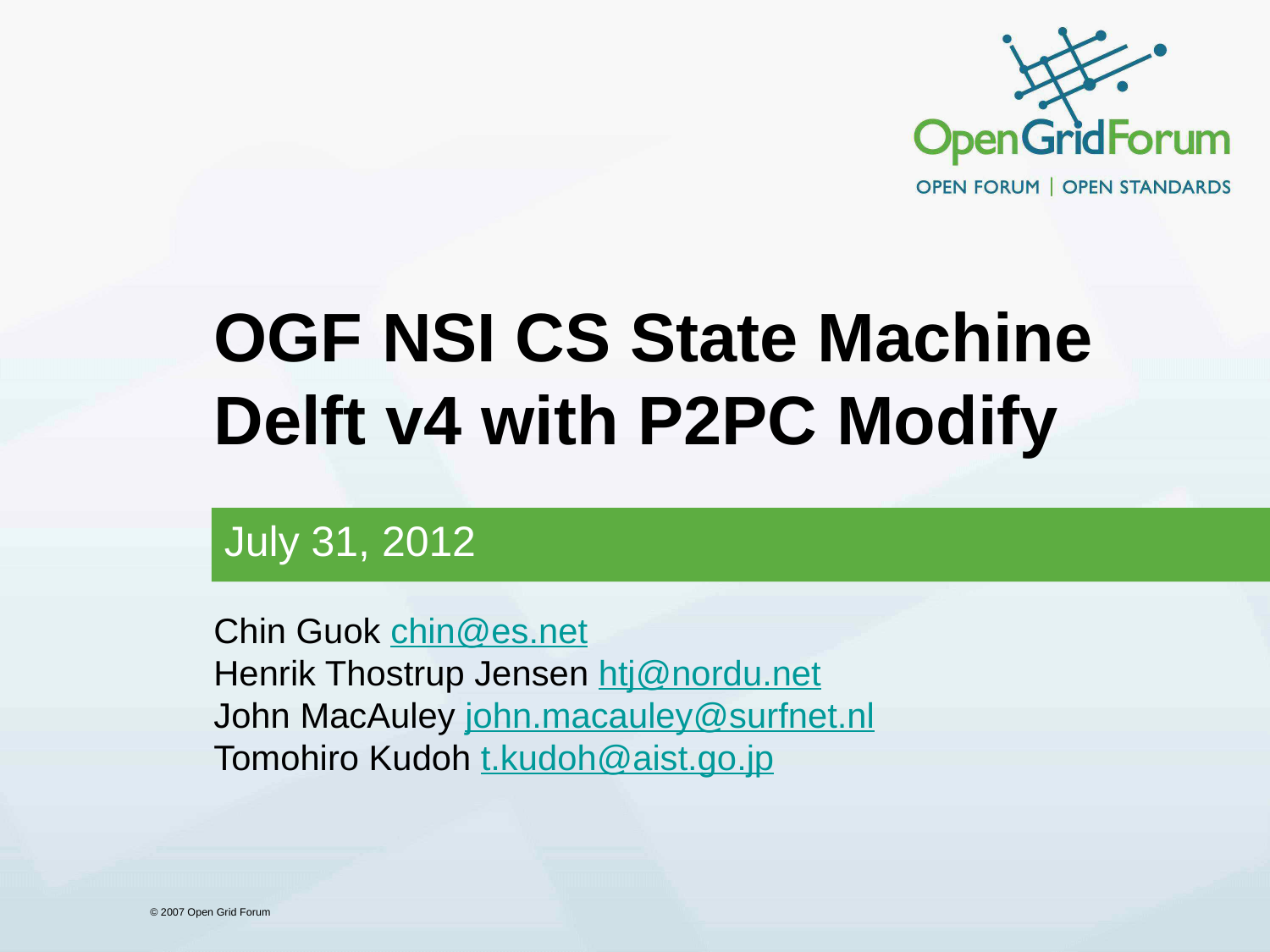

# OGF NSI CS State Machine Delft v4 with P2PC Modify
July 31, 2012
Chin Guok chin@es.net
Henrik Thostrup Jensen htj@nordu.net
John MacAuley john.macauley@surfnet.nl
Tomohiro Kudoh t.kudoh@aist.go.jp